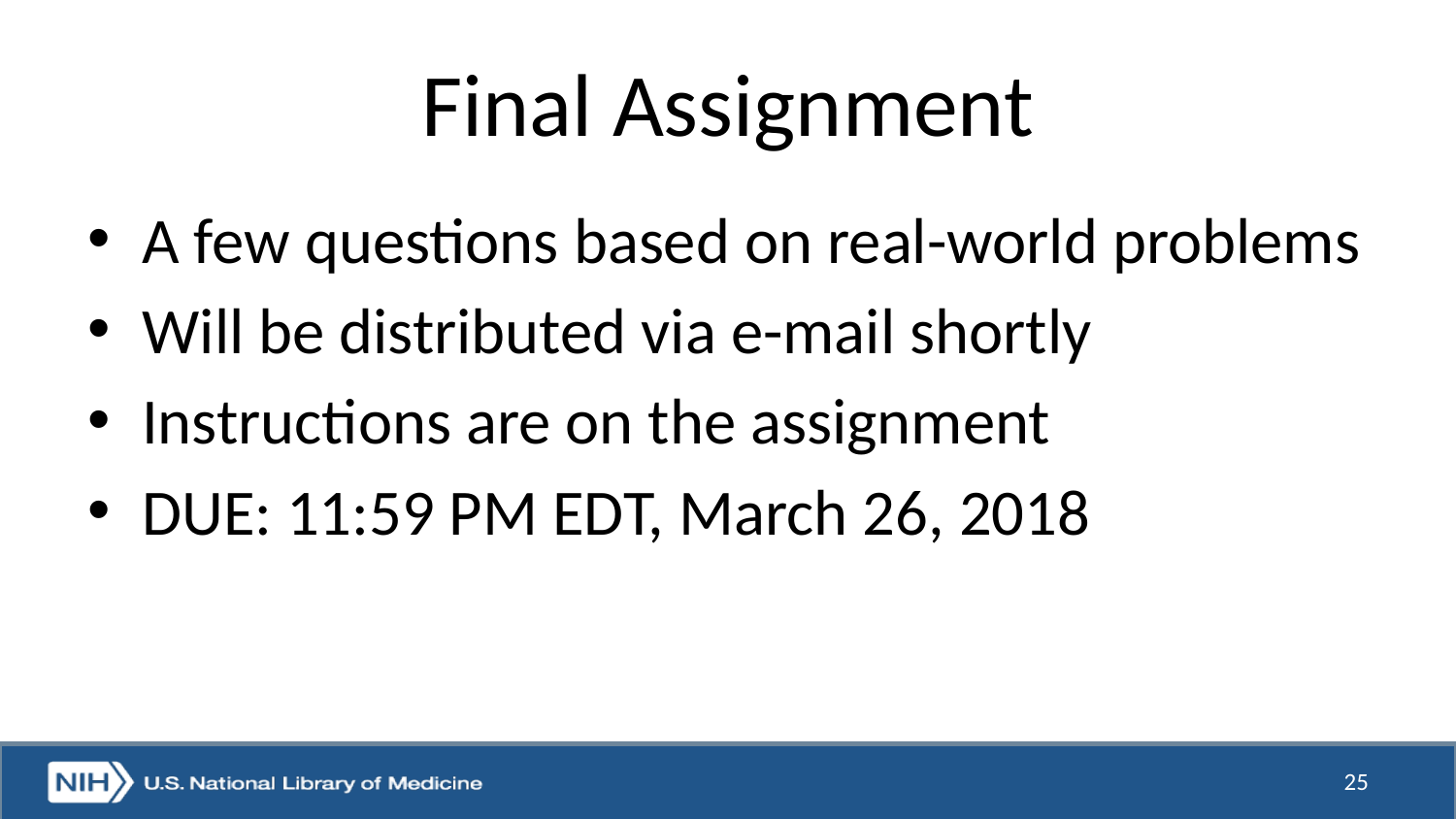

# Final Assignment
A few questions based on real-world problems
Will be distributed via e-mail shortly
Instructions are on the assignment
DUE: 11:59 PM EDT, March 26, 2018

25